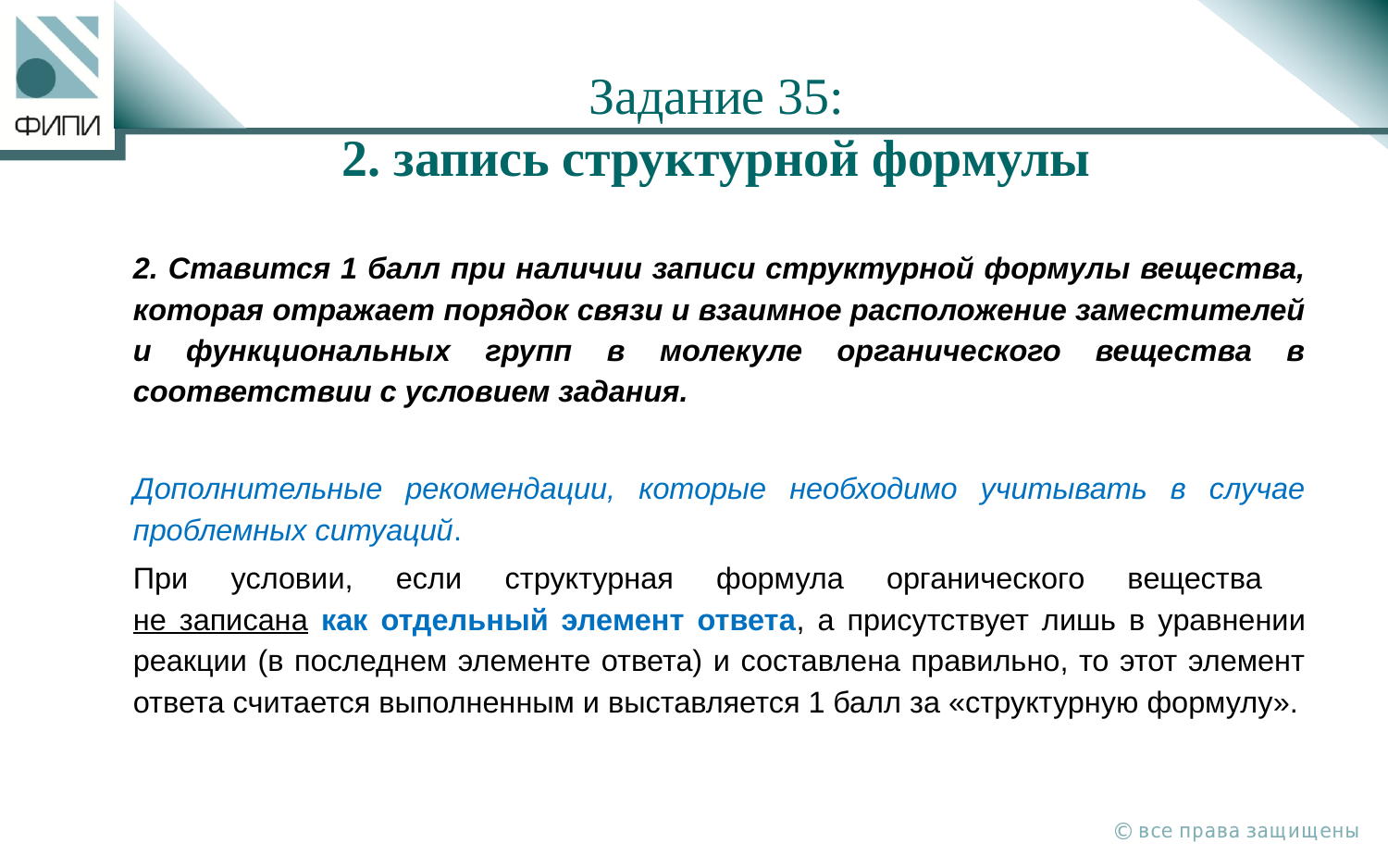

# Задание 35: 2. запись структурной формулы
2. Ставится 1 балл при наличии записи структурной формулы вещества, которая отражает порядок связи и взаимное расположение заместителей и функциональных групп в молекуле органического вещества в соответствии с условием задания.

Дополнительные рекомендации, которые необходимо учитывать в случае проблемных ситуаций.
При условии, если структурная формула органического вещества
не записана как отдельный элемент ответа, а присутствует лишь в уравнении реакции (в последнем элементе ответа) и составлена правильно, то этот элемент ответа считается выполненным и выставляется 1 балл за «структурную формулу».